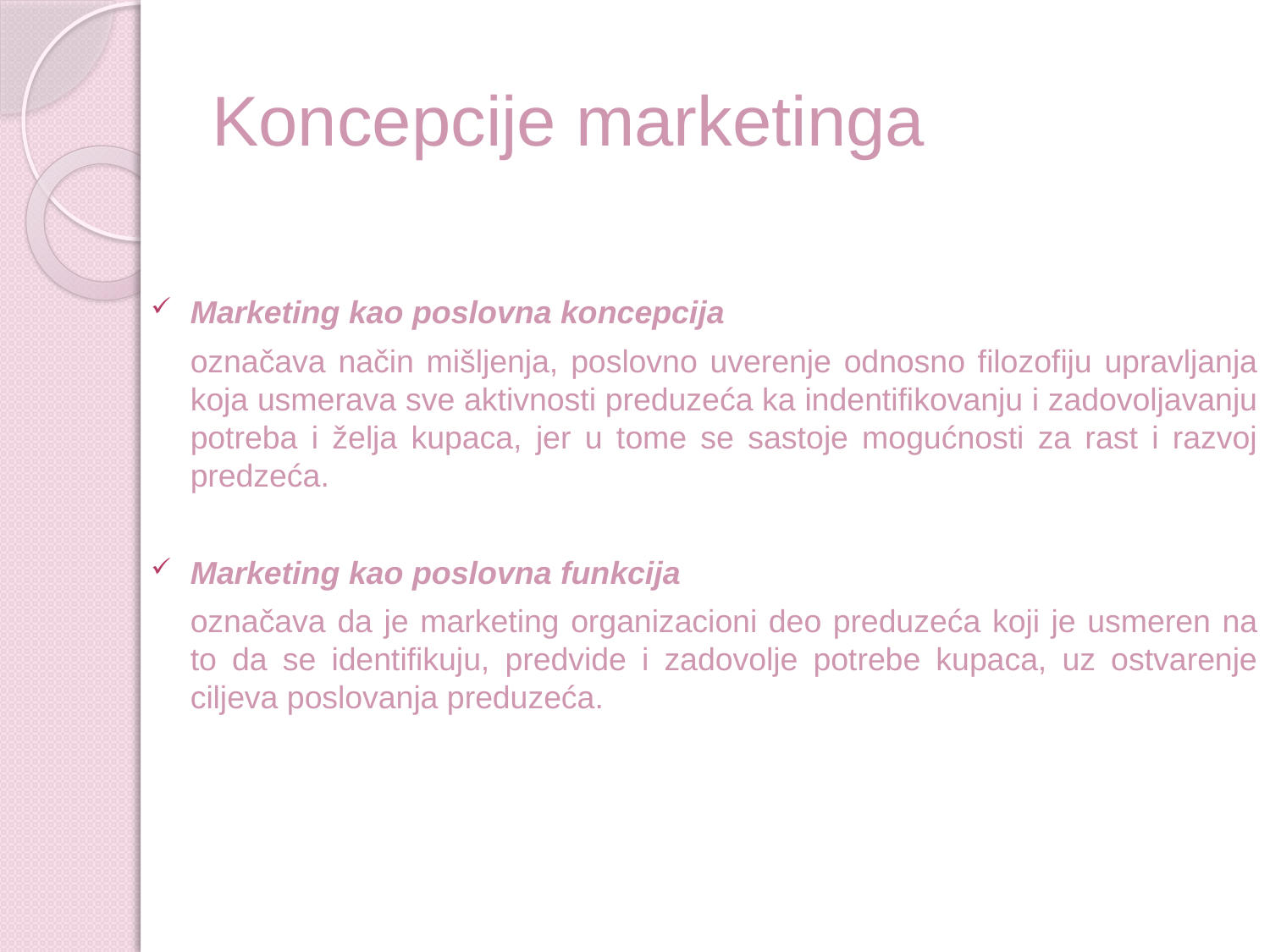

# Koncepcije marketinga
Marketing kao poslovna koncepcija
	označava način mišljenja, poslovno uverenje odnosno filozofiju upravljanja koja usmerava sve aktivnosti preduzeća ka indentifikovanju i zadovoljavanju potreba i želja kupaca, jer u tome se sastoje mogućnosti za rast i razvoj predzeća.

Marketing kao poslovna funkcija
	označava da je marketing organizacioni deo preduzeća koji je usmeren na to da se identifikuju, predvide i zadovolje potrebe kupaca, uz ostvarenje ciljeva poslovanja preduzeća.